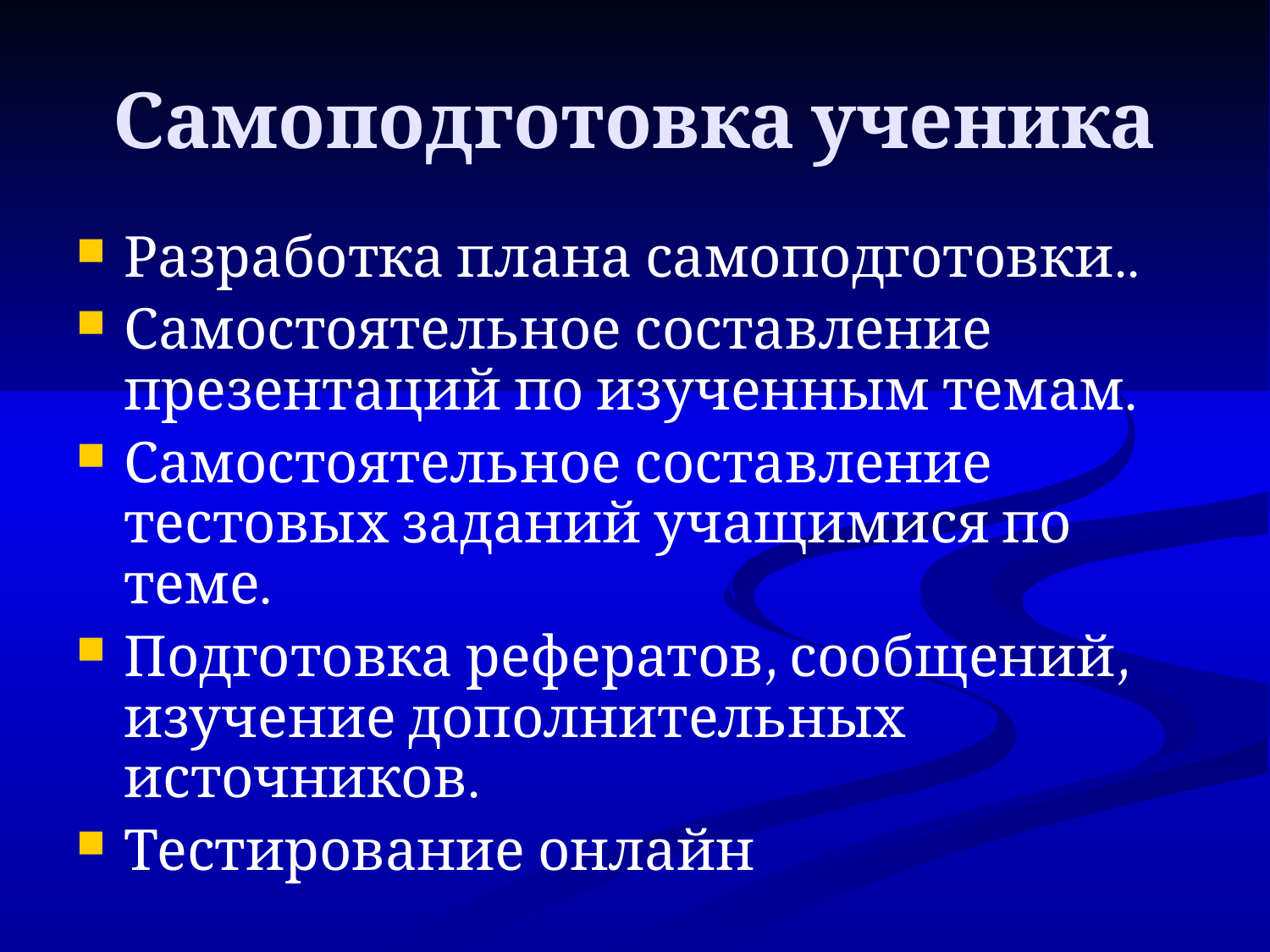

# Самоподготовка ученика
Разработка плана самоподготовки..
Самостоятельное составление презентаций по изученным темам.
Самостоятельное составление тестовых заданий учащимися по теме.
Подготовка рефератов, сообщений, изучение дополнительных источников.
Тестирование онлайн